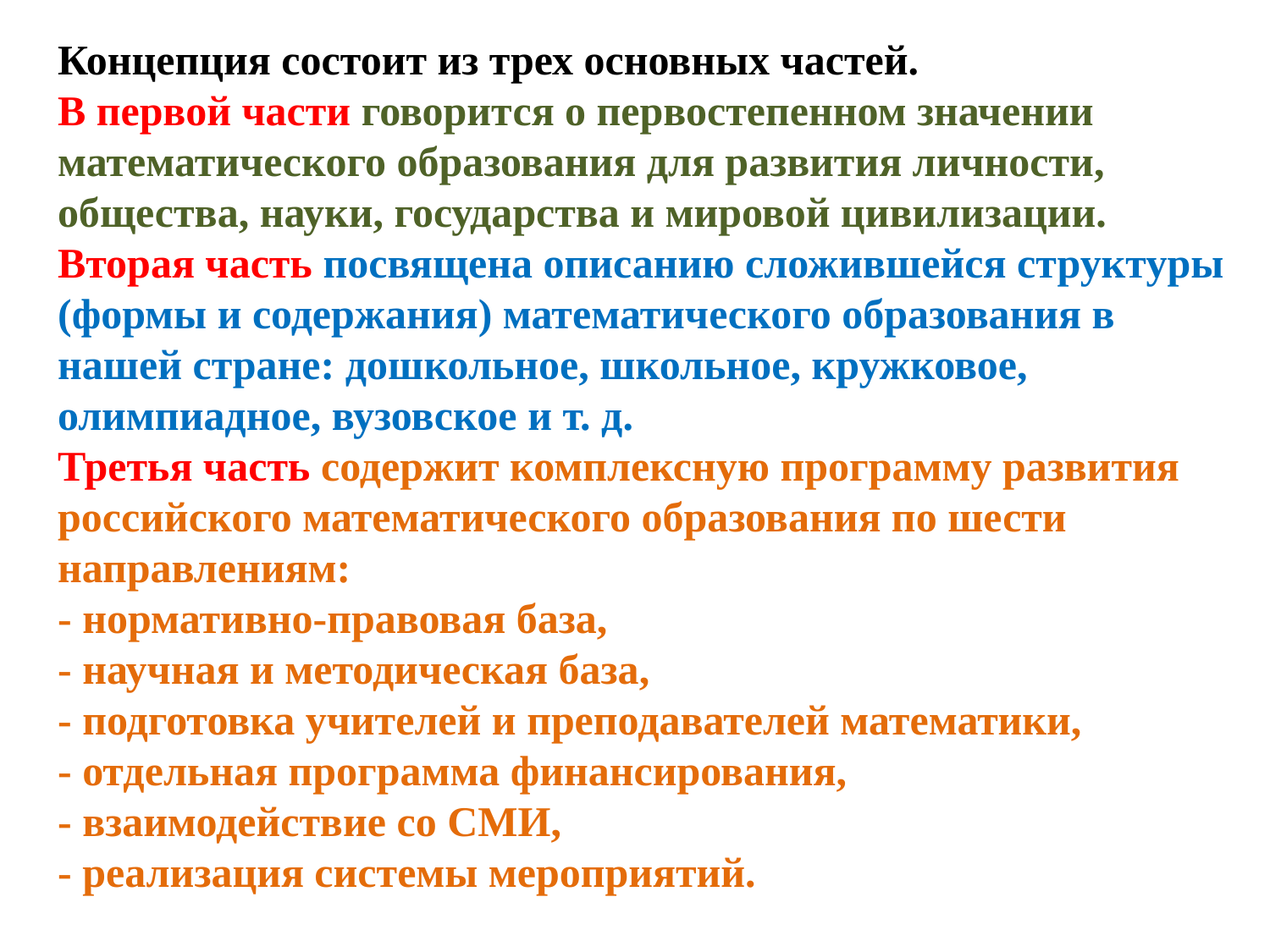

Концепция состоит из трех основных частей.
В первой части говорится о первостепенном значении математического образования для развития личности, общества, науки, государства и мировой цивилизации.
Вторая часть посвящена описанию сложившейся структуры (формы и содержания) математического образования в нашей стране: дошкольное, школьное, кружковое, олимпиадное, вузовское и т. д.
Третья часть содержит комплексную программу развития российского математического образования по шести направлениям:
- нормативно-правовая база,
- научная и методическая база,
- подготовка учителей и преподавателей математики,
- отдельная программа финансирования,
- взаимодействие со СМИ,
- реализация системы мероприятий.